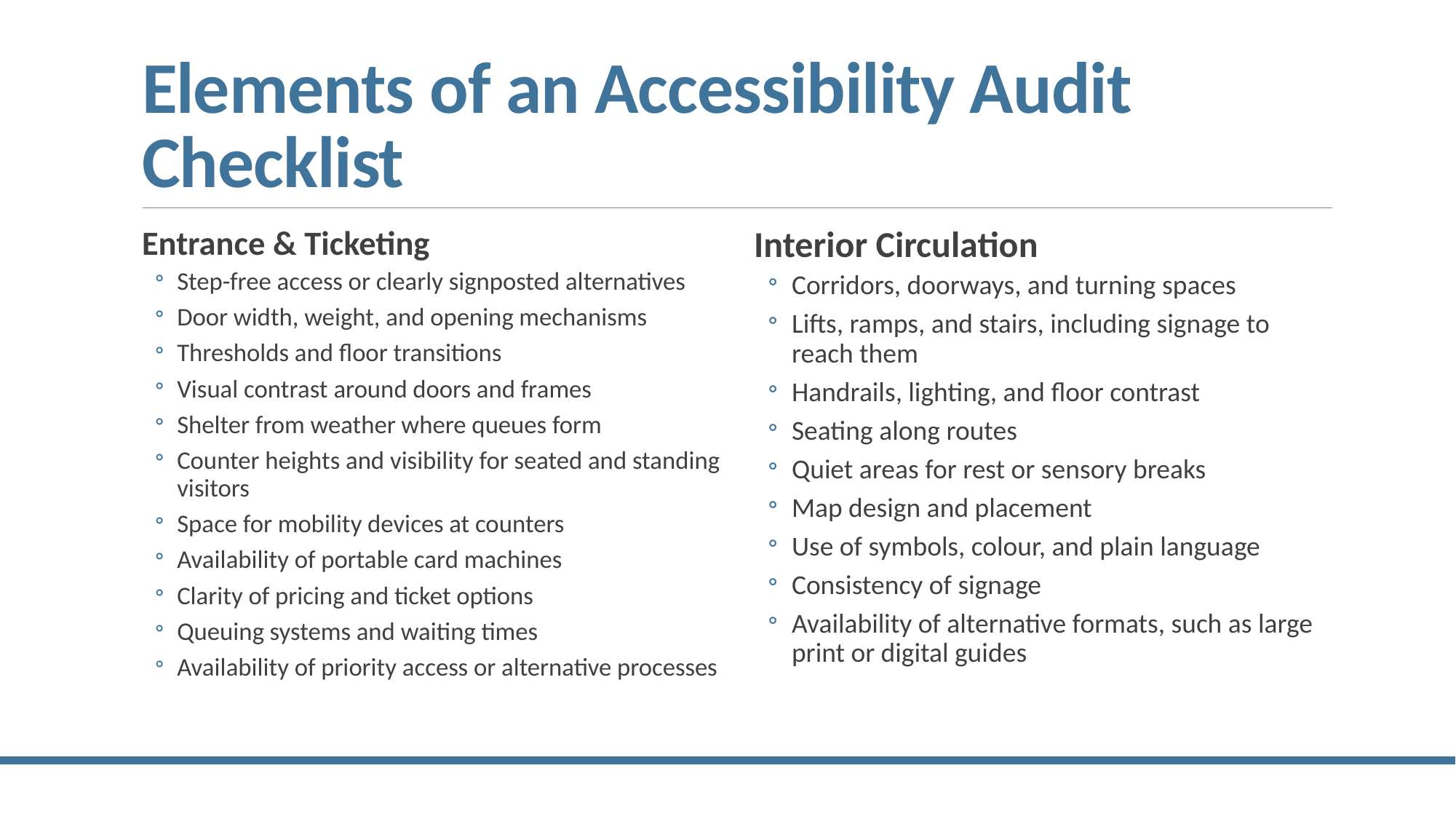

# Elements of an Accessibility Audit Checklist
Entrance & Ticketing
Step-free access or clearly signposted alternatives
Door width, weight, and opening mechanisms
Thresholds and floor transitions
Visual contrast around doors and frames
Shelter from weather where queues form
Counter heights and visibility for seated and standing visitors
Space for mobility devices at counters
Availability of portable card machines
Clarity of pricing and ticket options
Queuing systems and waiting times
Availability of priority access or alternative processes
Interior Circulation
Corridors, doorways, and turning spaces
Lifts, ramps, and stairs, including signage to reach them
Handrails, lighting, and floor contrast
Seating along routes
Quiet areas for rest or sensory breaks
Map design and placement
Use of symbols, colour, and plain language
Consistency of signage
Availability of alternative formats, such as large print or digital guides